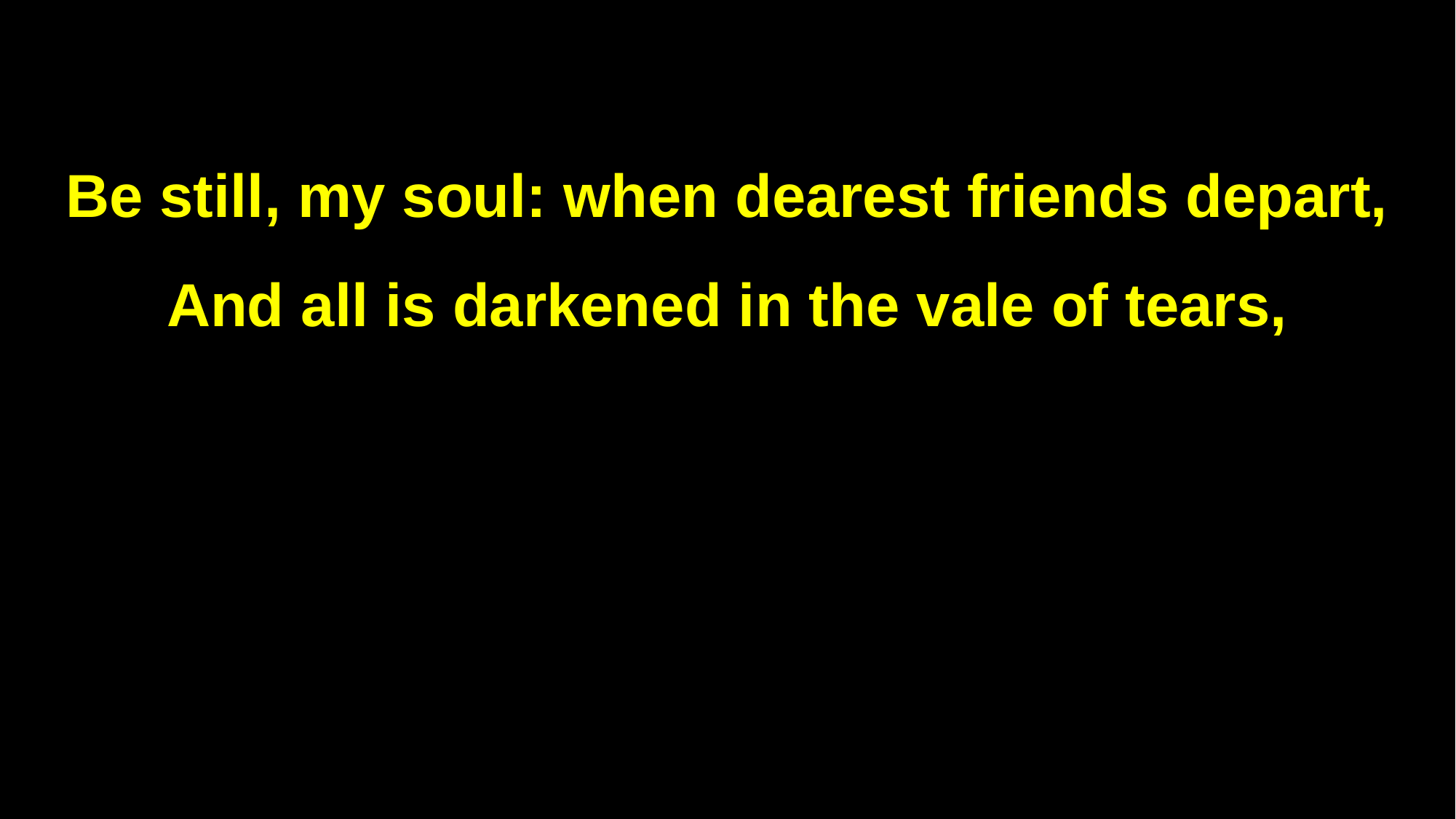

Be still, my soul: when dearest friends depart,
And all is darkened in the vale of tears,